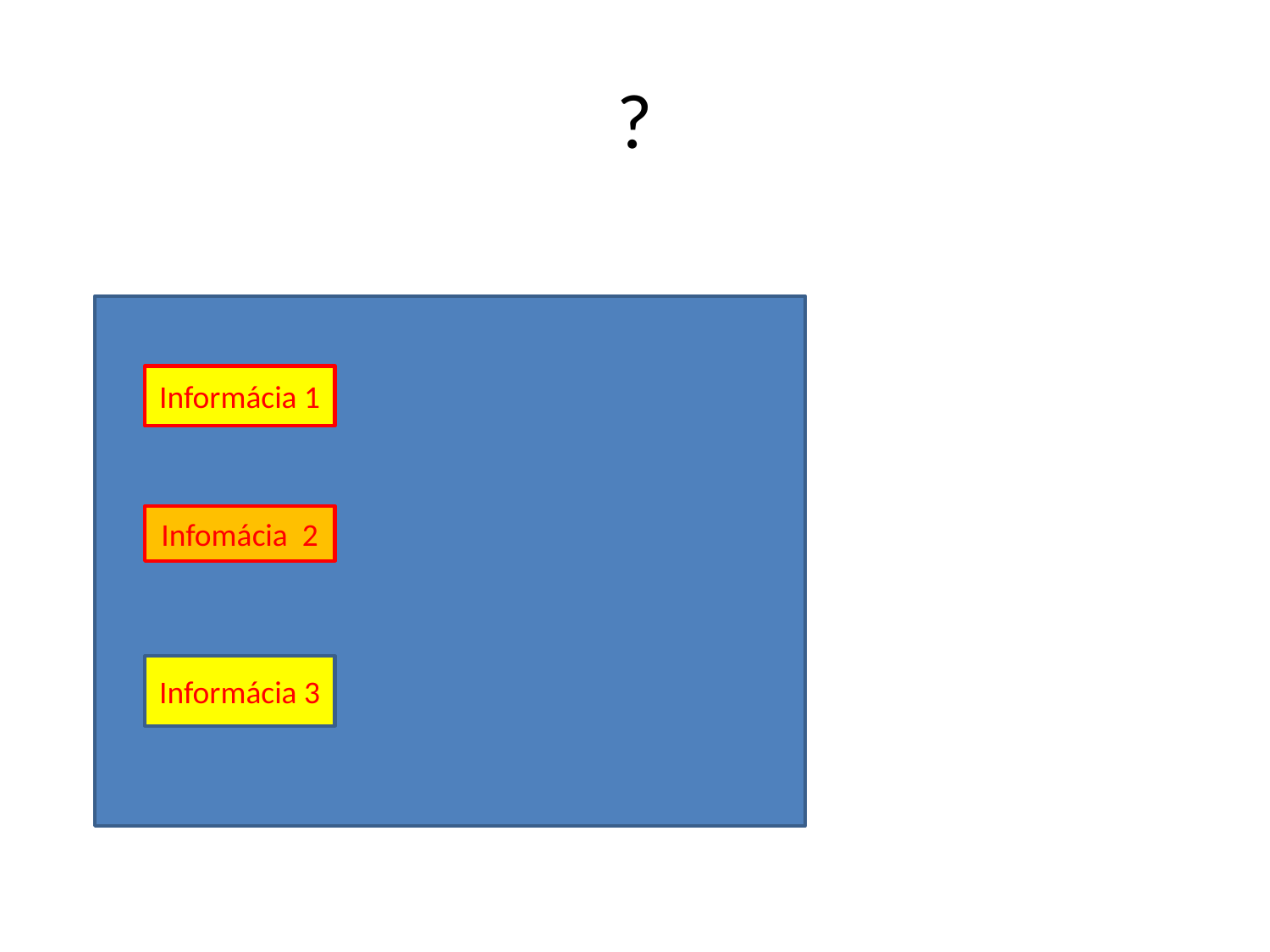

# ?

Informácia 1
Infomácia  2
Informácia 3